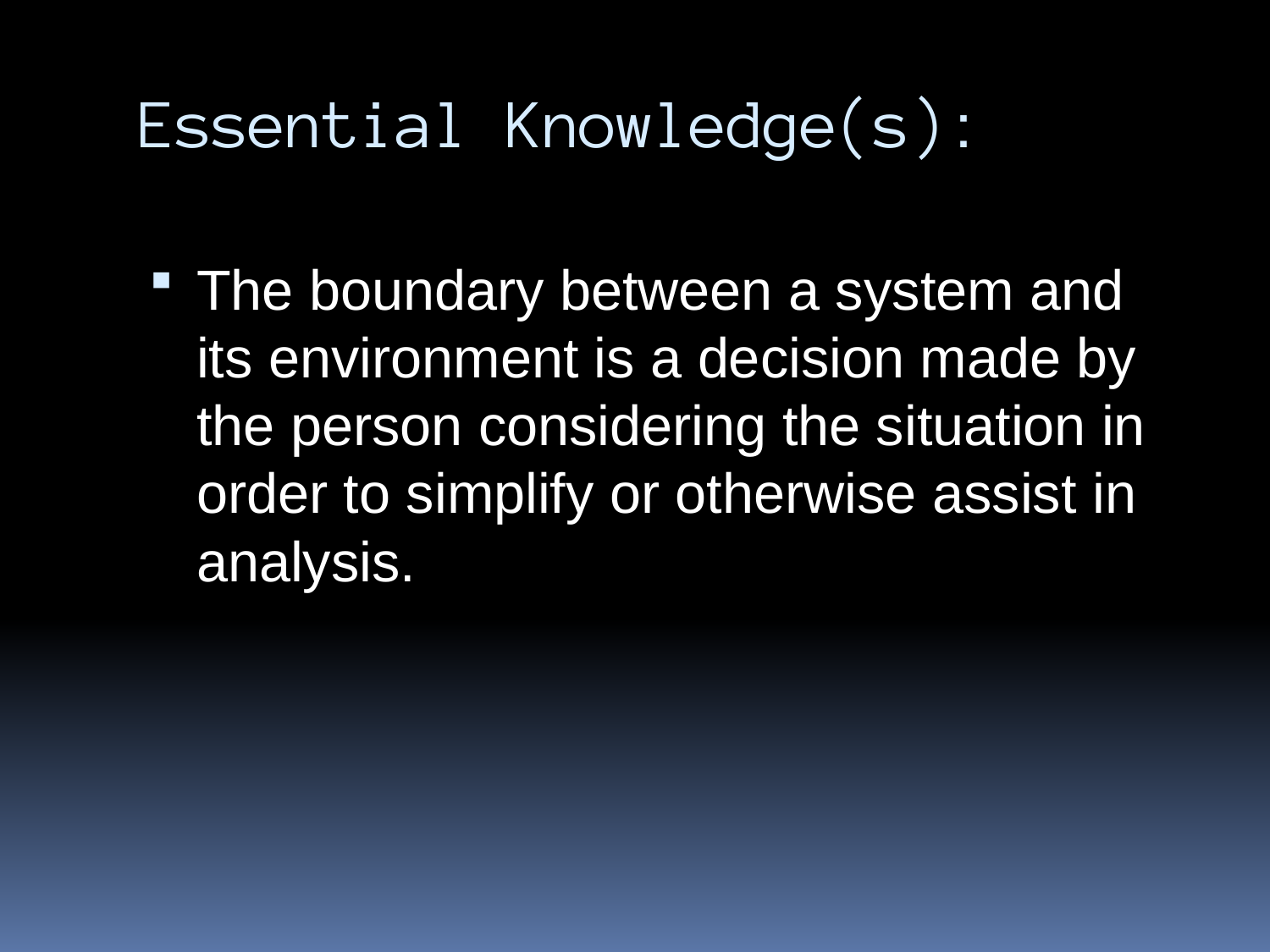

# Essential Knowledge(s):
The boundary between a system and its environment is a decision made by the person considering the situation in order to simplify or otherwise assist in analysis.